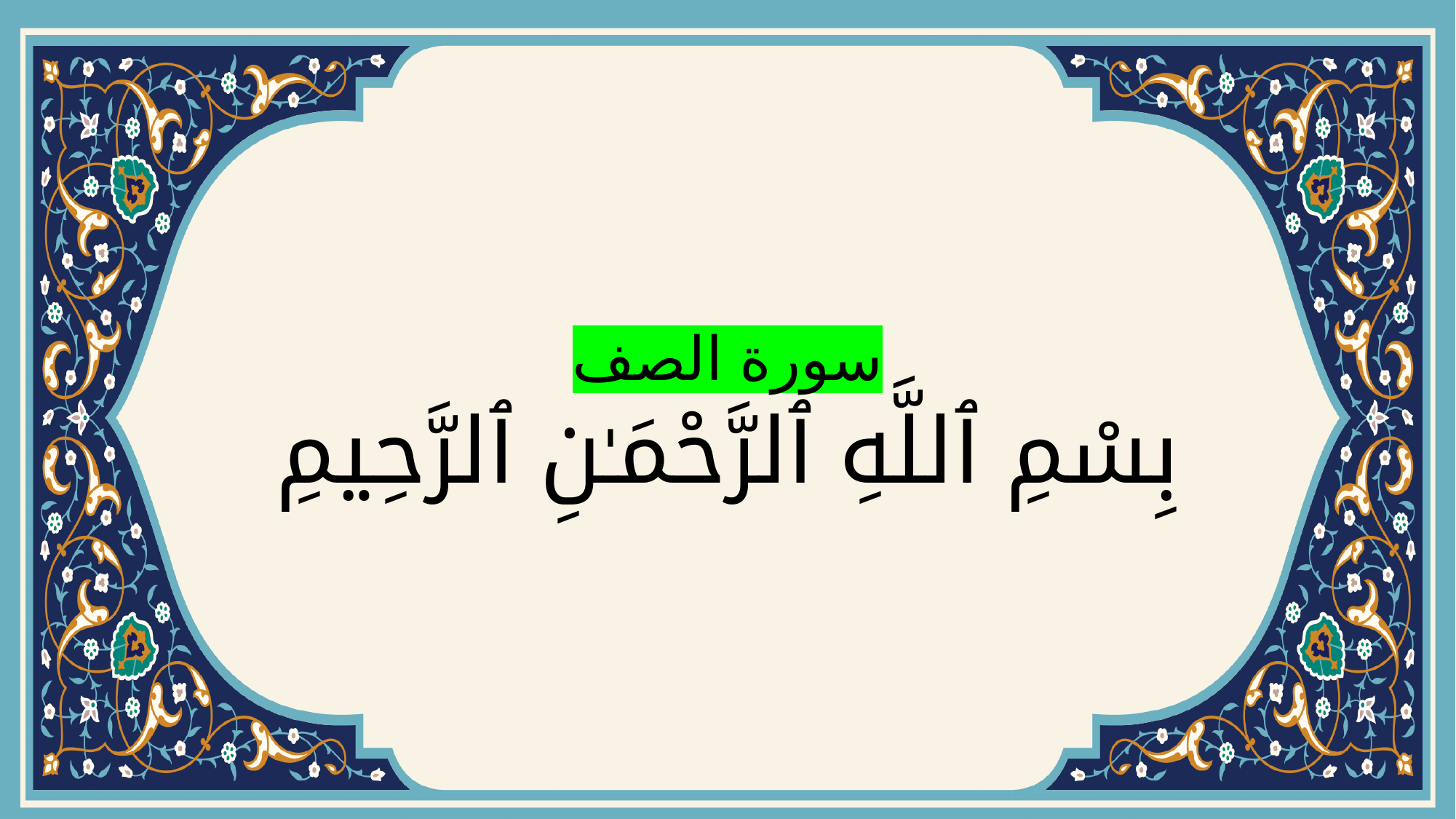

# سورة الصف بِسْمِ ٱللَّهِ ٱلرَّحْمَـٰنِ ٱلرَّحِيمِ